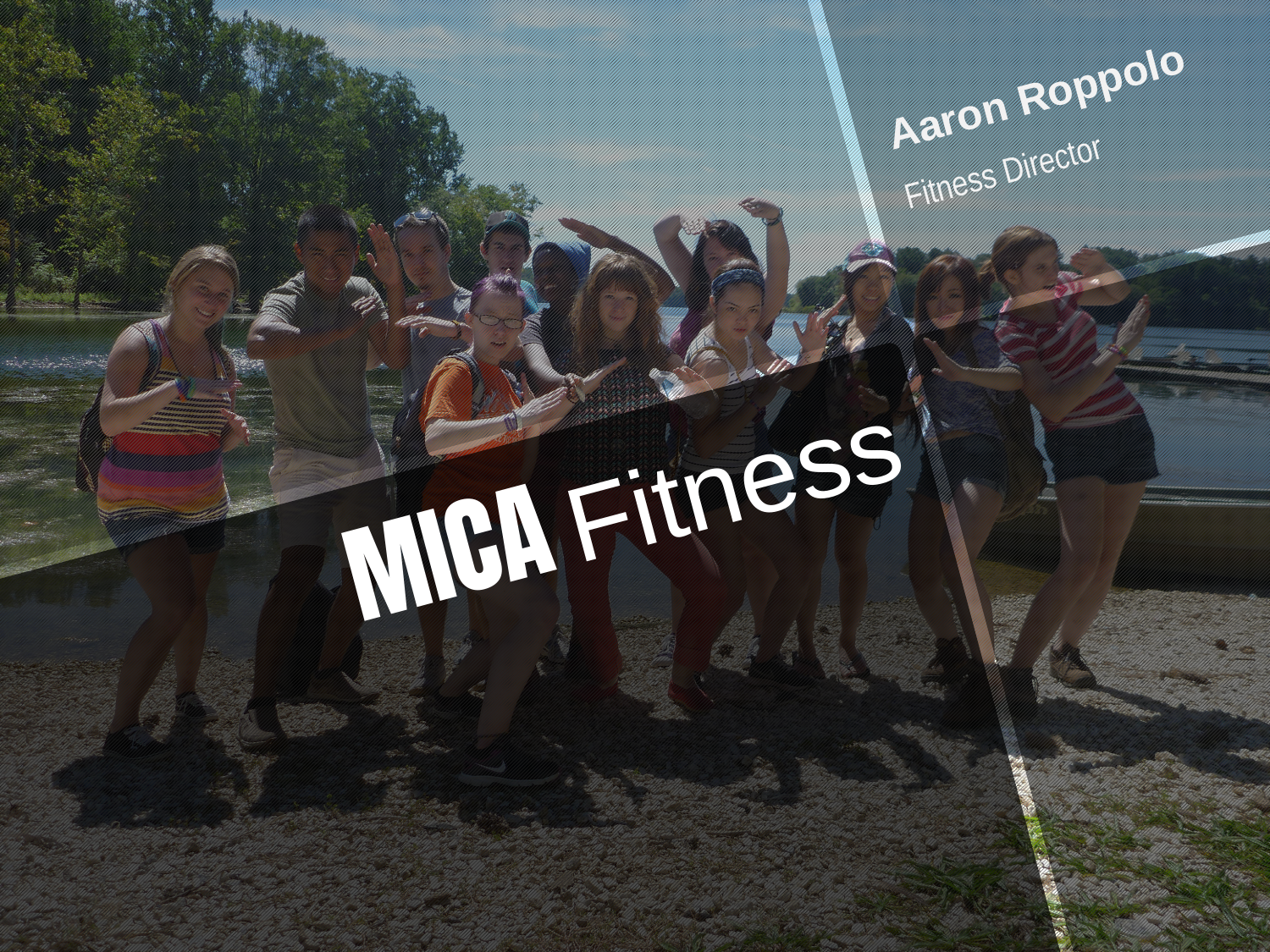

Aaron Roppolo
Fitness Director
# MICA Fitness